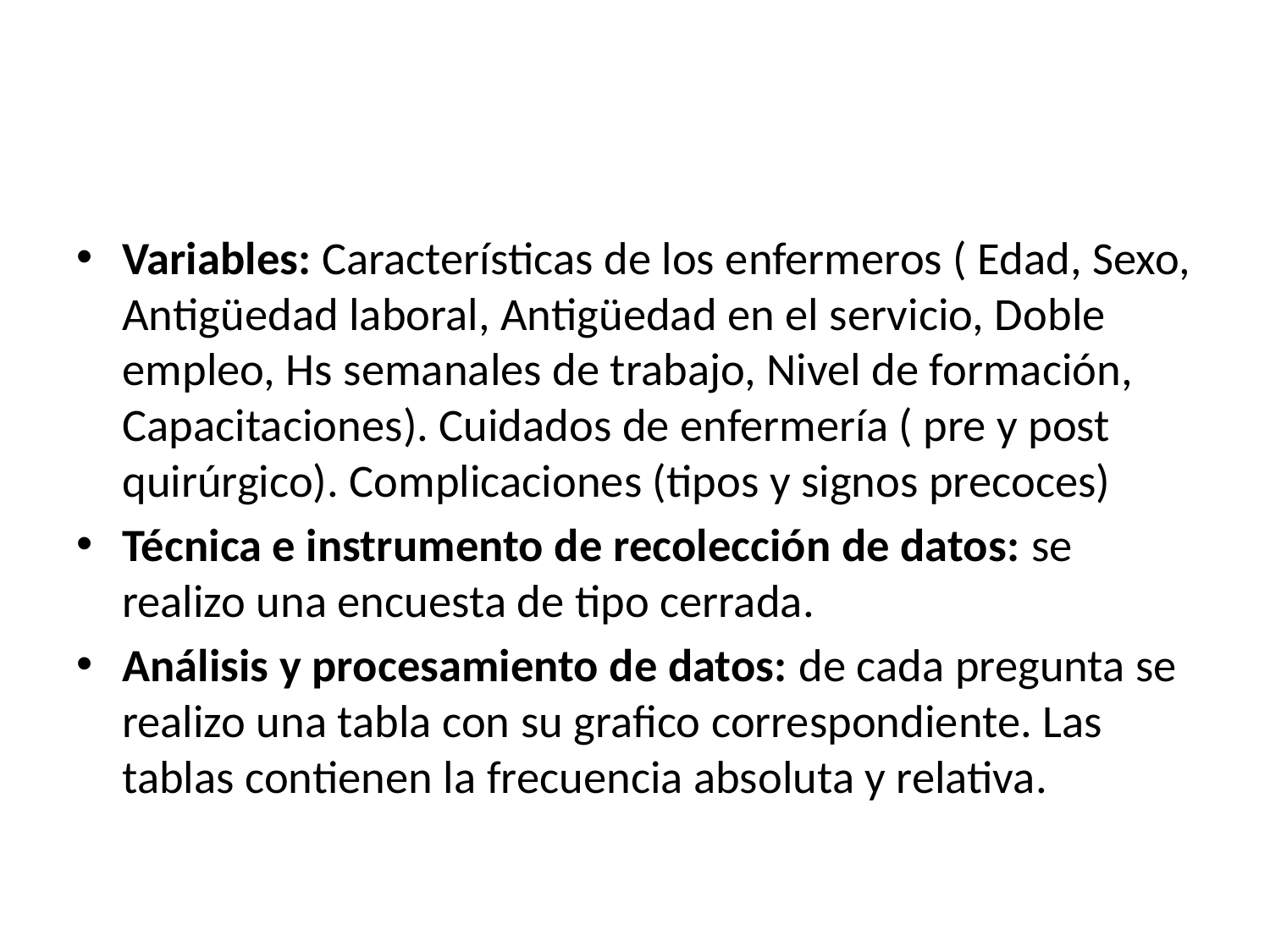

#
Variables: Características de los enfermeros ( Edad, Sexo, Antigüedad laboral, Antigüedad en el servicio, Doble empleo, Hs semanales de trabajo, Nivel de formación, Capacitaciones). Cuidados de enfermería ( pre y post quirúrgico). Complicaciones (tipos y signos precoces)
Técnica e instrumento de recolección de datos: se realizo una encuesta de tipo cerrada.
Análisis y procesamiento de datos: de cada pregunta se realizo una tabla con su grafico correspondiente. Las tablas contienen la frecuencia absoluta y relativa.